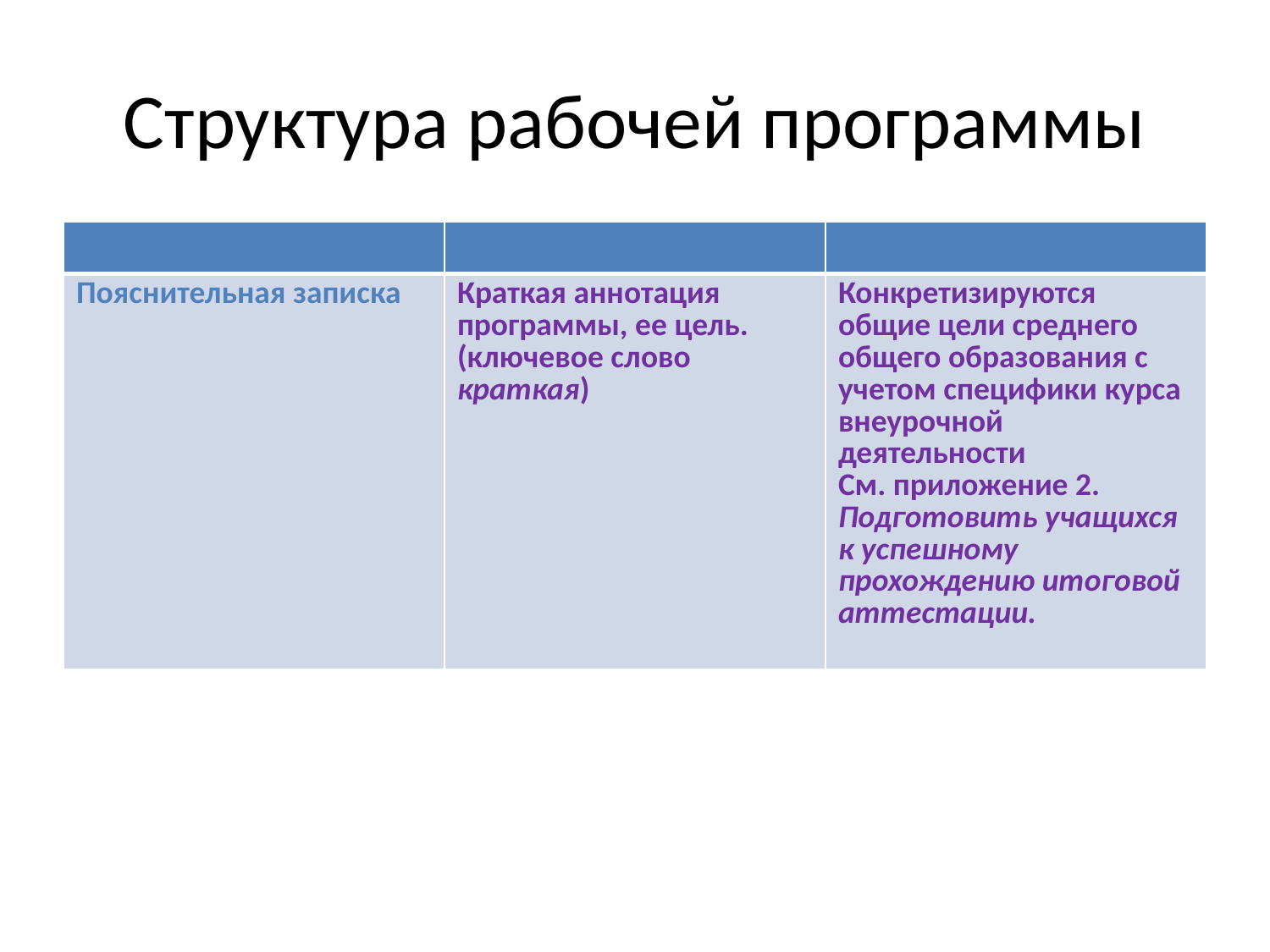

# Структура рабочей программы
|  |  |  |
| --- | --- | --- |
| Пояснительная записка | Краткая аннотация программы, ее цель. (ключевое слово краткая) | Конкретизируются общие цели среднего общего образования с учетом специфики курса внеурочной деятельности См. приложение 2. Подготовить учащихся к успешному прохождению итоговой аттестации. |